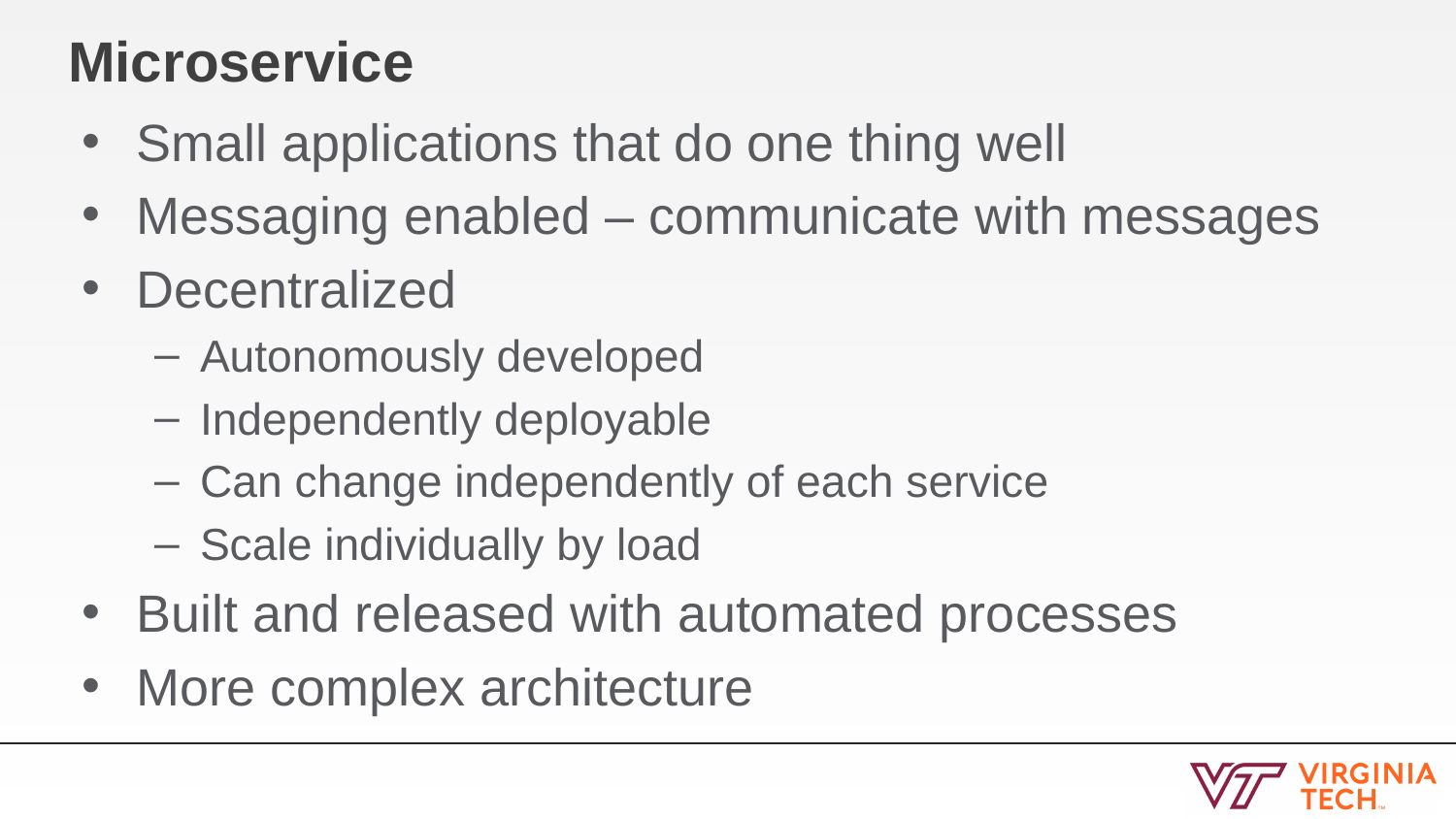

# Microservice
Small applications that do one thing well
Messaging enabled – communicate with messages
Decentralized
Autonomously developed
Independently deployable
Can change independently of each service
Scale individually by load
Built and released with automated processes
More complex architecture